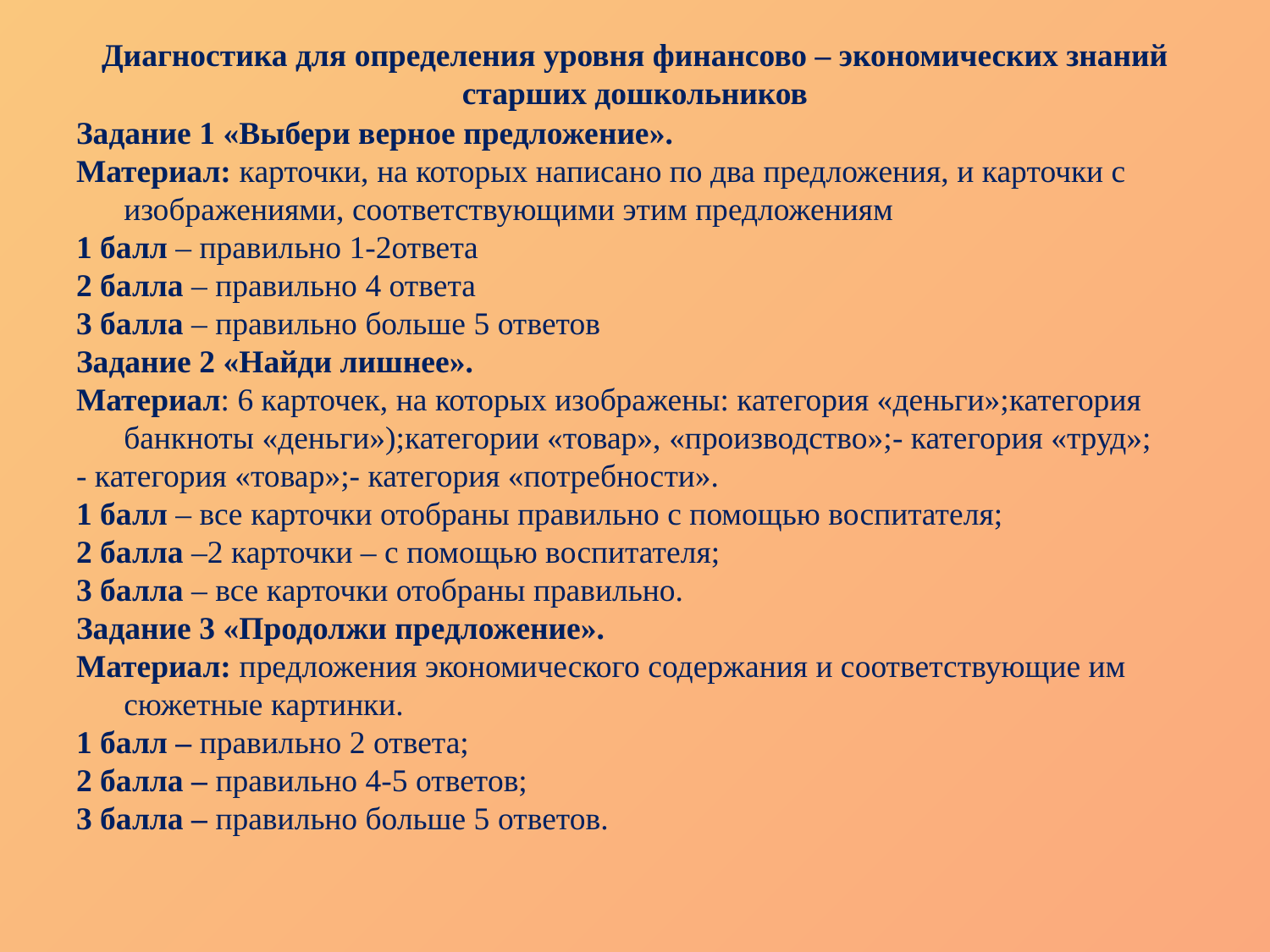

# Диагностика для определения уровня финансово – экономических знаний старших дошкольников

Задание 1 «Выбери верное предложение».
Материал: карточки, на которых написано по два предложения, и карточки с изображениями, соответствующими этим предложениям
1 балл – правильно 1-2ответа
2 балла – правильно 4 ответа
3 балла – правильно больше 5 ответов
Задание 2 «Найди лишнее».
Материал: 6 карточек, на которых изображены: категория «деньги»;категория банкноты «деньги»);категории «товар», «производство»;- категория «труд»;
- категория «товар»;- категория «потребности».
1 балл – все карточки отобраны правильно с помощью воспитателя;
2 балла –2 карточки – с помощью воспитателя;
3 балла – все карточки отобраны правильно.
Задание 3 «Продолжи предложение».
Материал: предложения экономического содержания и соответствующие им сюжетные картинки.
1 балл – правильно 2 ответа;
2 балла – правильно 4-5 ответов;
3 балла – правильно больше 5 ответов.